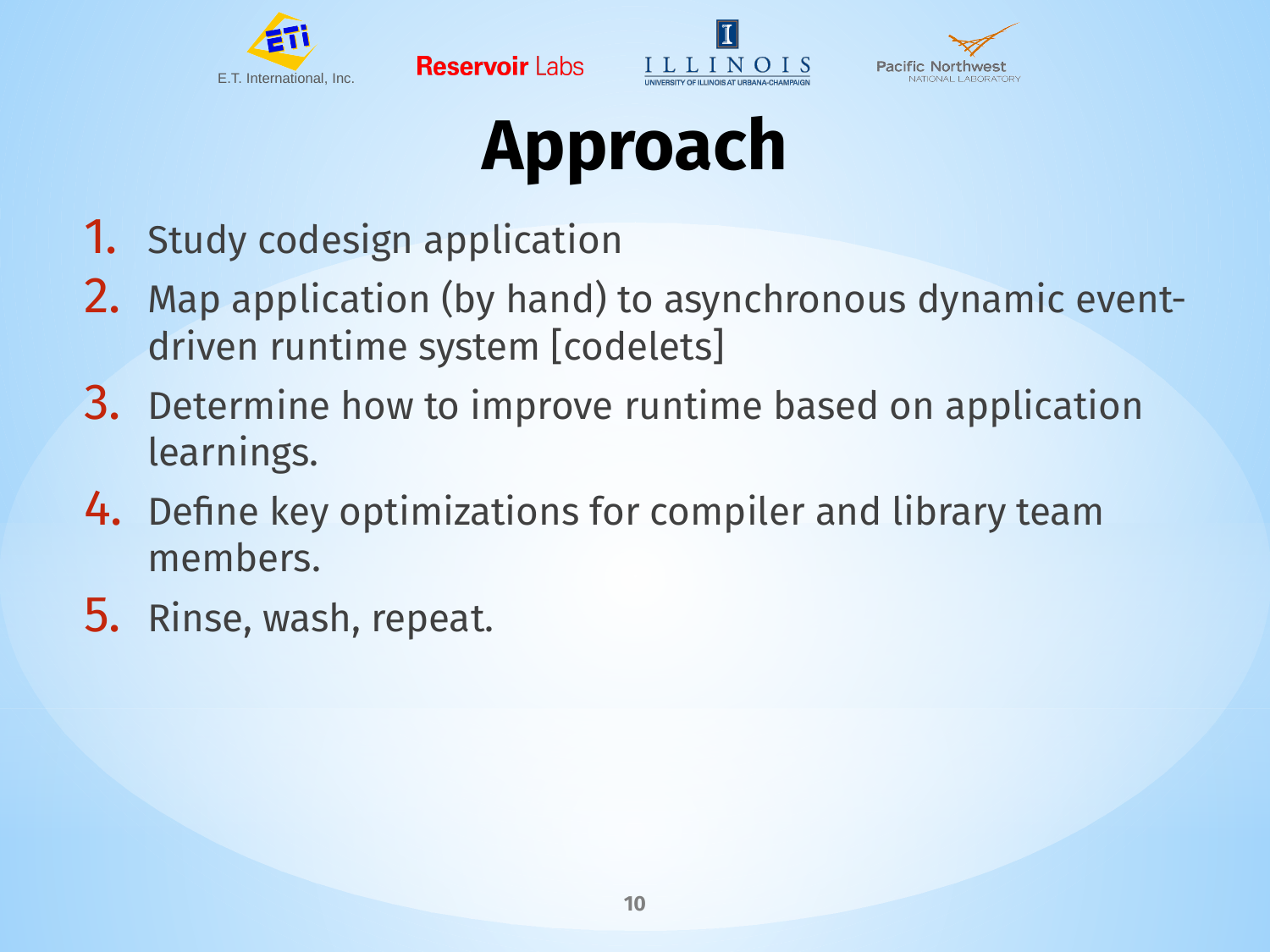

# Approach
Study codesign application
Map application (by hand) to asynchronous dynamic event-driven runtime system [codelets]
Determine how to improve runtime based on application learnings.
Define key optimizations for compiler and library team members.
Rinse, wash, repeat.
10